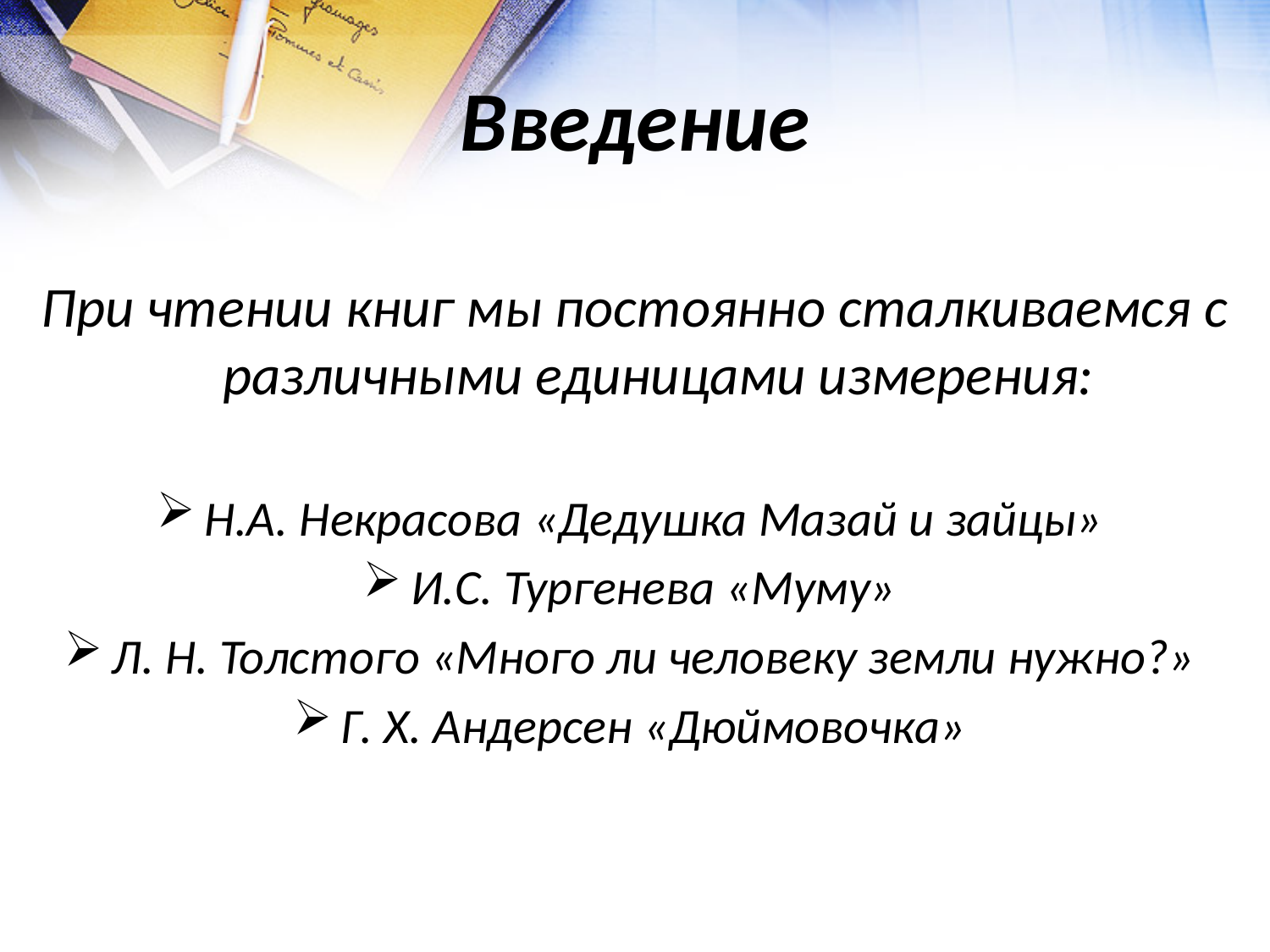

# Введение

При чтении книг мы постоянно сталкиваемся с различными единицами измерения:

Н.А. Некрасова «Дедушка Мазай и зайцы»
И.С. Тургенева «Муму»
Л. Н. Толстого «Много ли человеку земли нужно?»
Г. Х. Андерсен «Дюймовочка»